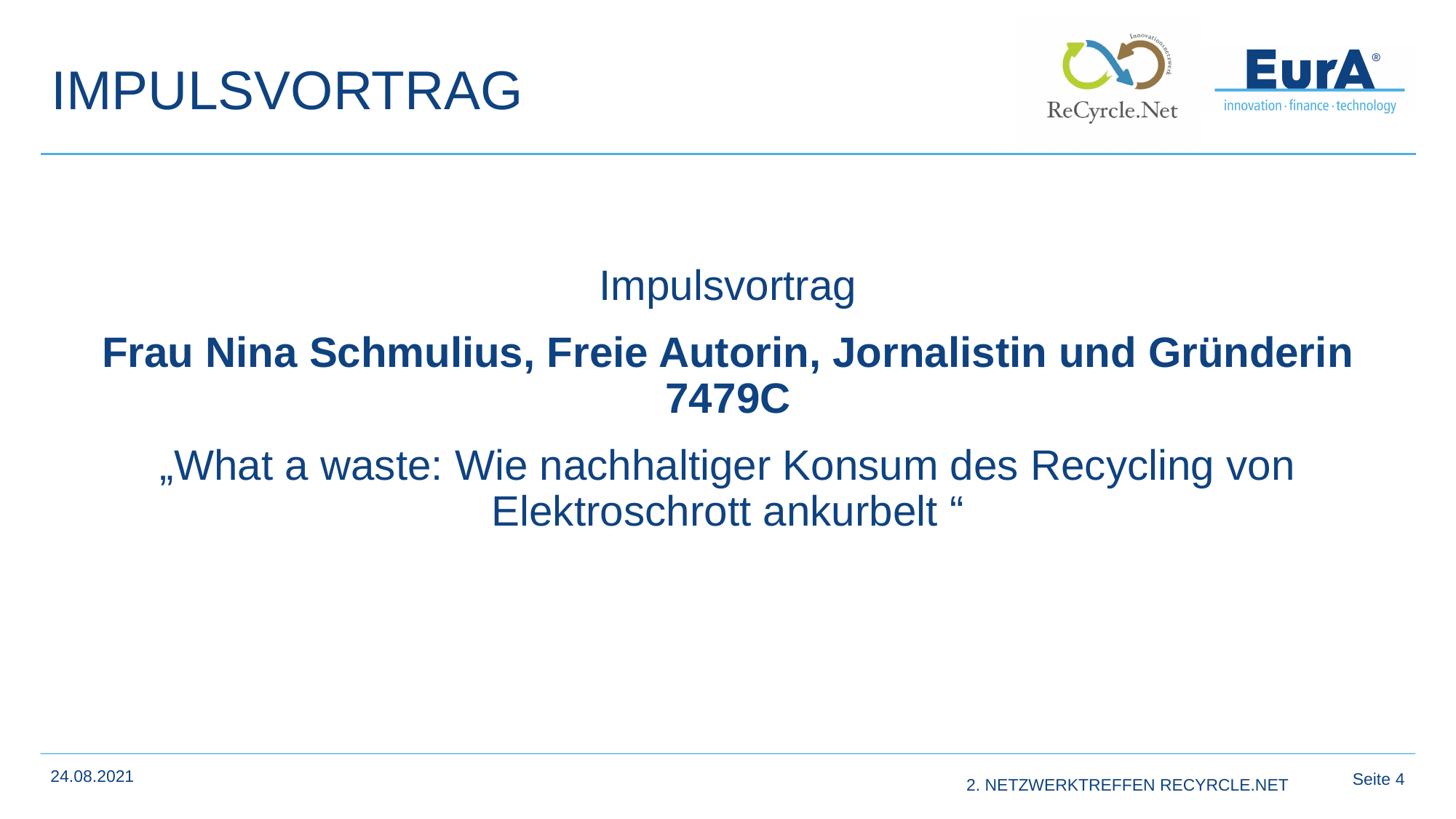

# Impulsvortrag
Impulsvortrag
Frau Nina Schmulius, Freie Autorin, Jornalistin und Gründerin 7479C
„What a waste: Wie nachhaltiger Konsum des Recycling von Elektroschrott ankurbelt “

Seite 4